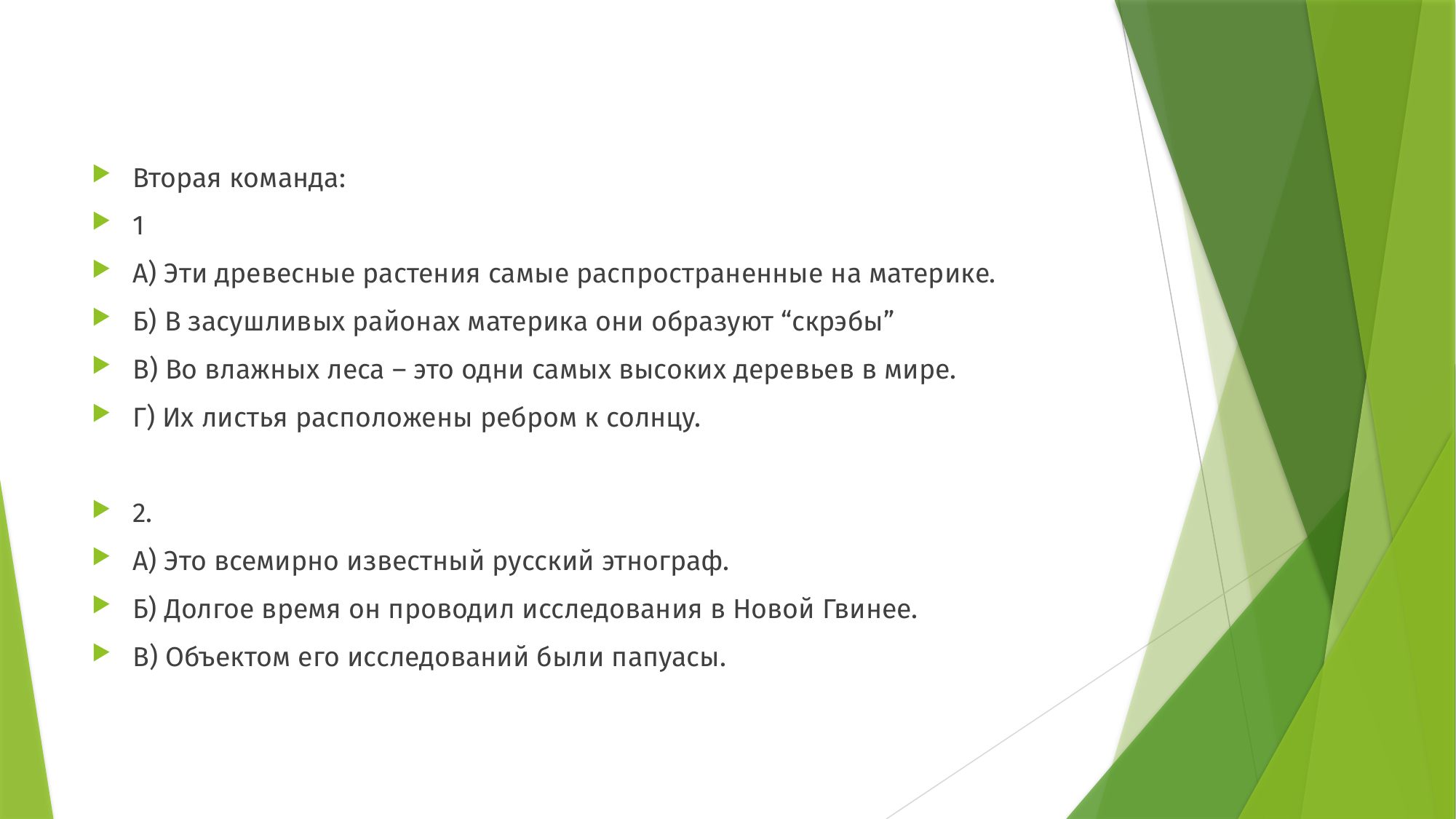

#
Вторая команда:
1
А) Эти древесные растения самые распространенные на материке.
Б) В засушливых районах материка они образуют “скрэбы”
В) Во влажных леса – это одни самых высоких деревьев в мире.
Г) Их листья расположены ребром к солнцу.

2.
А) Это всемирно известный русский этнограф.
Б) Долгое время он проводил исследования в Новой Гвинее.
В) Объектом его исследований были папуасы.